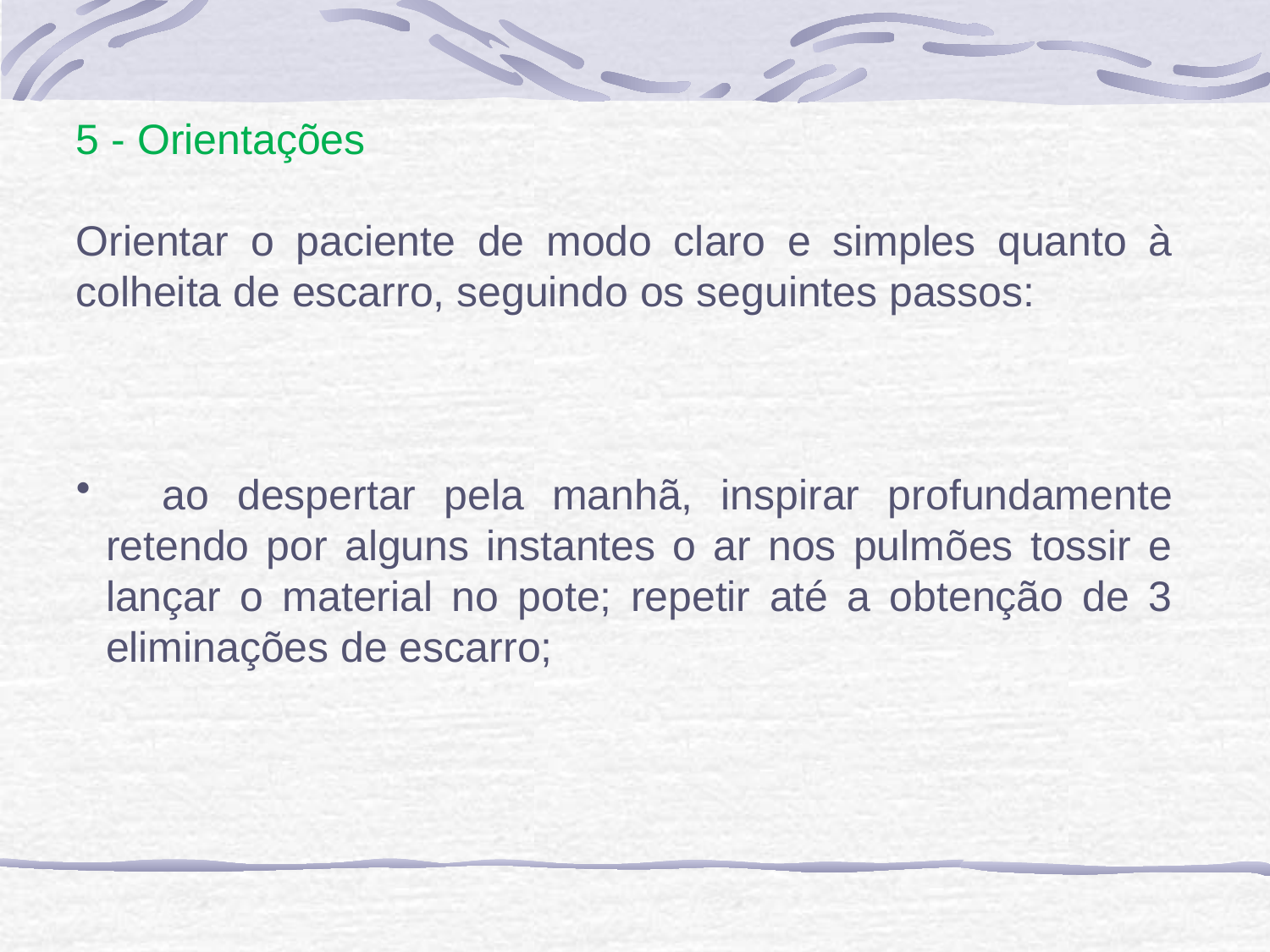

5 - Orientações

Orientar o paciente de modo claro e simples quanto à colheita de escarro, seguindo os seguintes passos:

  ao despertar pela manhã, inspirar profundamente retendo por alguns instantes o ar nos pulmões tossir e lançar o material no pote; repetir até a obtenção de 3 eliminações de escarro;